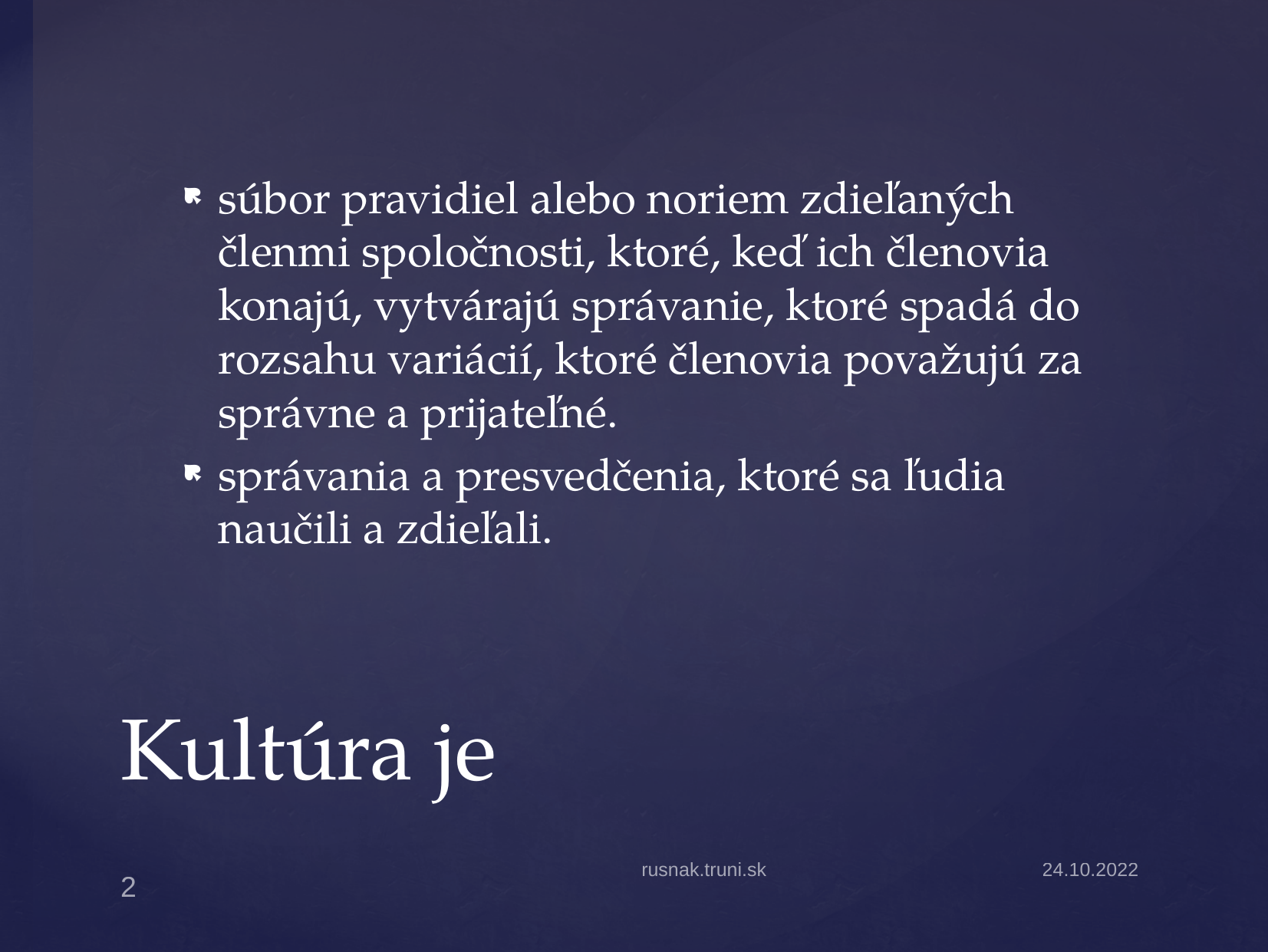

súbor pravidiel alebo noriem zdieľaných členmi spoločnosti, ktoré, keď ich členovia konajú, vytvárajú správanie, ktoré spadá do rozsahu variácií, ktoré členovia považujú za správne a prijateľné.
správania a presvedčenia, ktoré sa ľudia naučili a zdieľali.
# Kultúra je
rusnak.truni.sk
24.10.2022
2